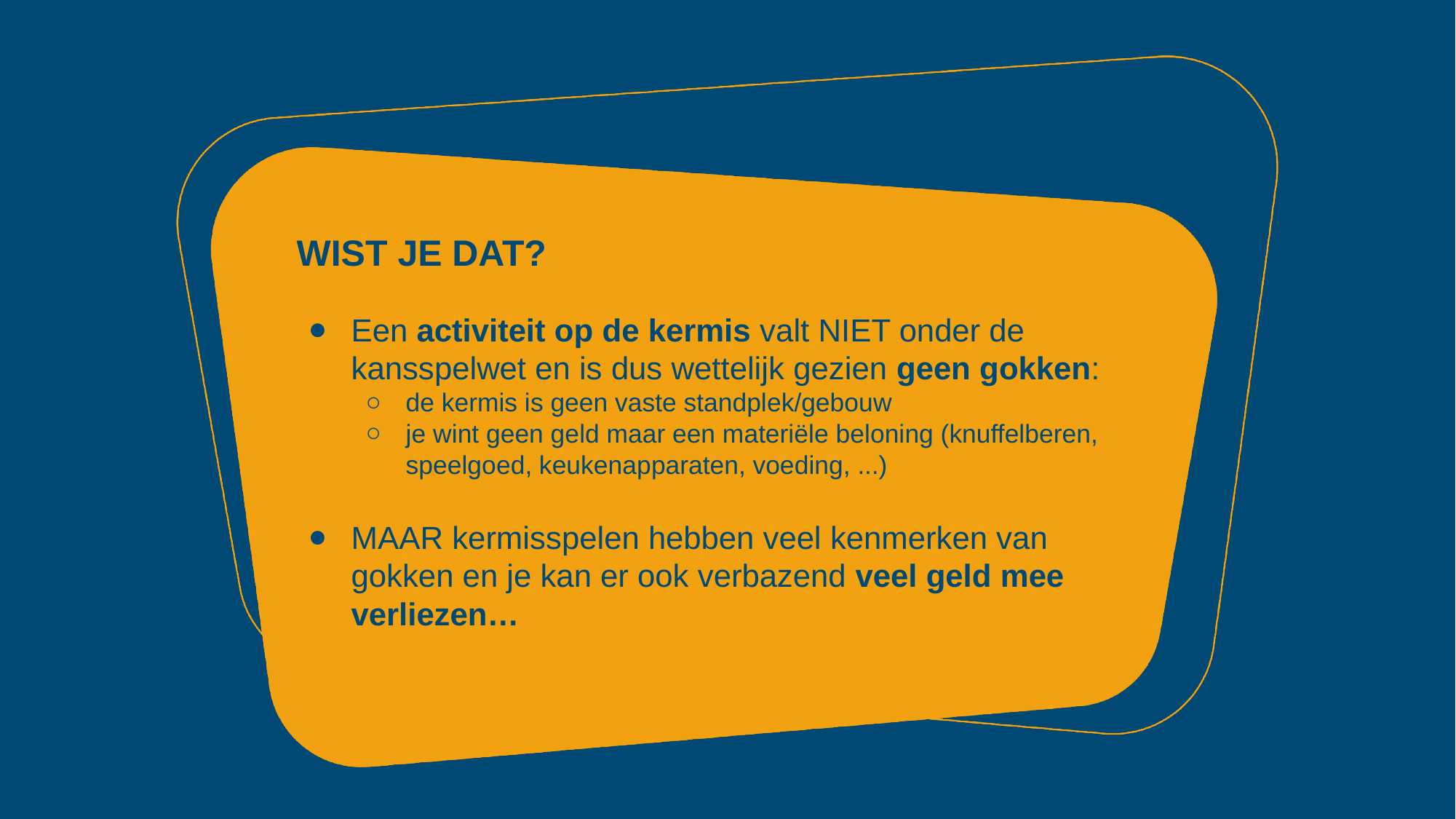

WIST JE DAT?

Een activiteit op de kermis valt NIET onder de kansspelwet en is dus wettelijk gezien geen gokken:
de kermis is geen vaste standplek/gebouw
je wint geen geld maar een materiële beloning (knuffelberen, speelgoed, keukenapparaten, voeding, ...)

MAAR kermisspelen hebben veel kenmerken van gokken en je kan er ook verbazend veel geld mee verliezen…